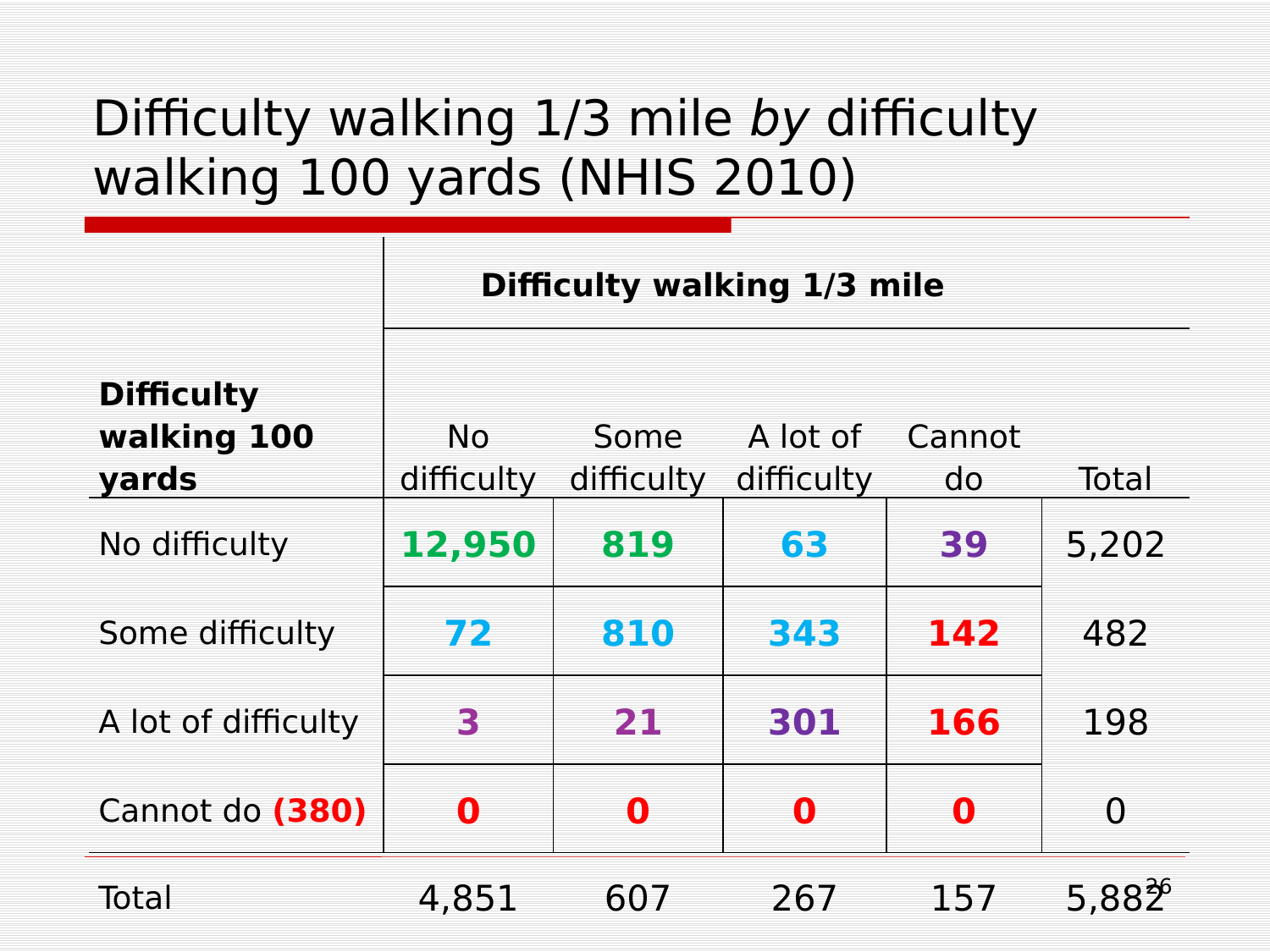

# Difficulty walking 1/3 mile by difficulty walking 100 yards (NHIS 2010)
| Difficulty walking 100 yards | Difficulty walking 1/3 mile |  |  |  |  |
| --- | --- | --- | --- | --- | --- |
|  | No difficulty | Some difficulty | A lot of difficulty | Cannot do | Total |
| No difficulty | 12,950 | 819 | 63 | 39 | 5,202 |
| Some difficulty | 72 | 810 | 343 | 142 | 482 |
| A lot of difficulty | 3 | 21 | 301 | 166 | 198 |
| Cannot do (380) | 0 | 0 | 0 | 0 | 0 |
| Total | 4,851 | 607 | 267 | 157 | 5,882 |
26